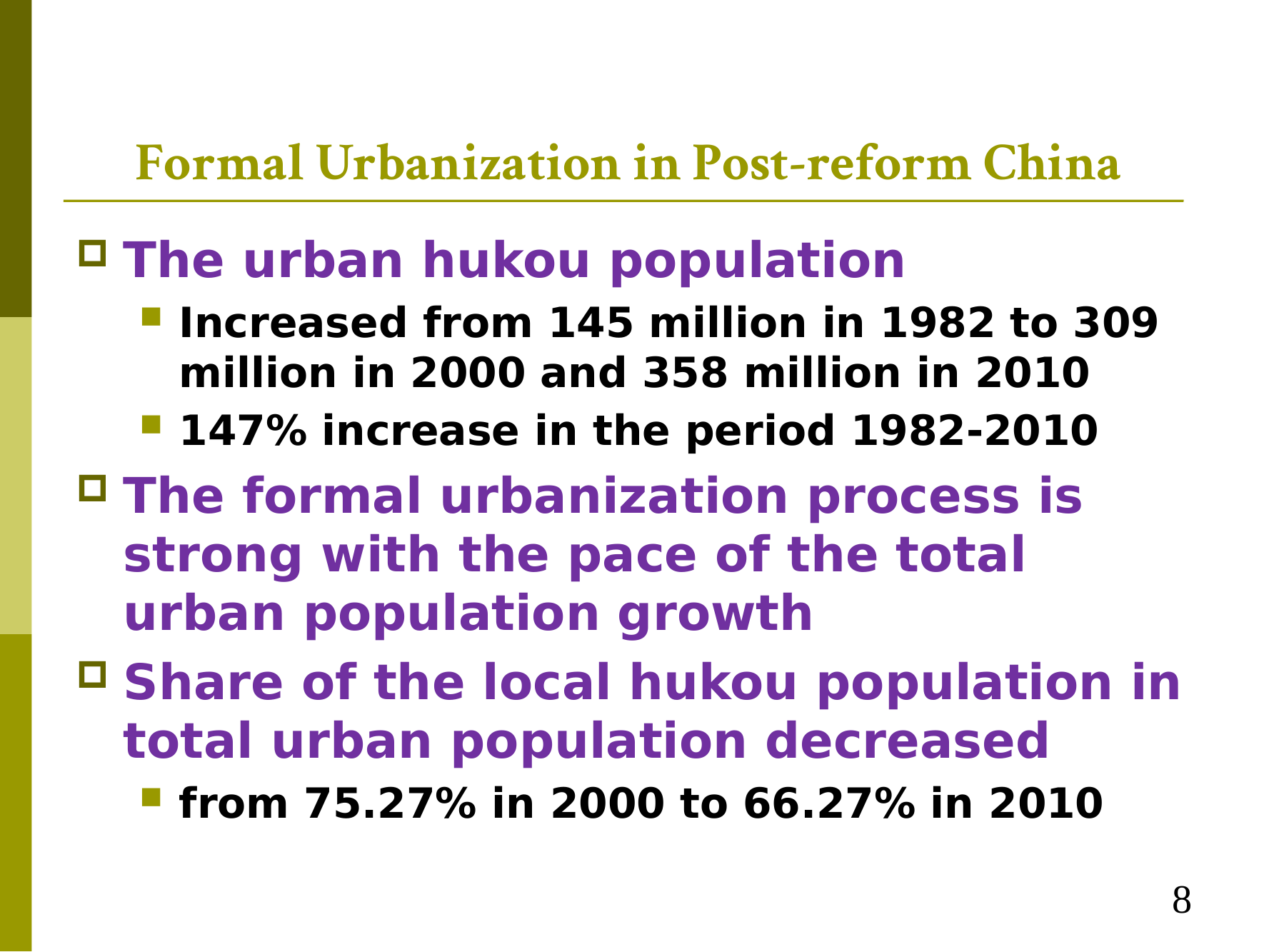

# Formal Urbanization in Post-reform China
The urban hukou population
Increased from 145 million in 1982 to 309 million in 2000 and 358 million in 2010
147% increase in the period 1982-2010
The formal urbanization process is strong with the pace of the total urban population growth
Share of the local hukou population in total urban population decreased
from 75.27% in 2000 to 66.27% in 2010

8